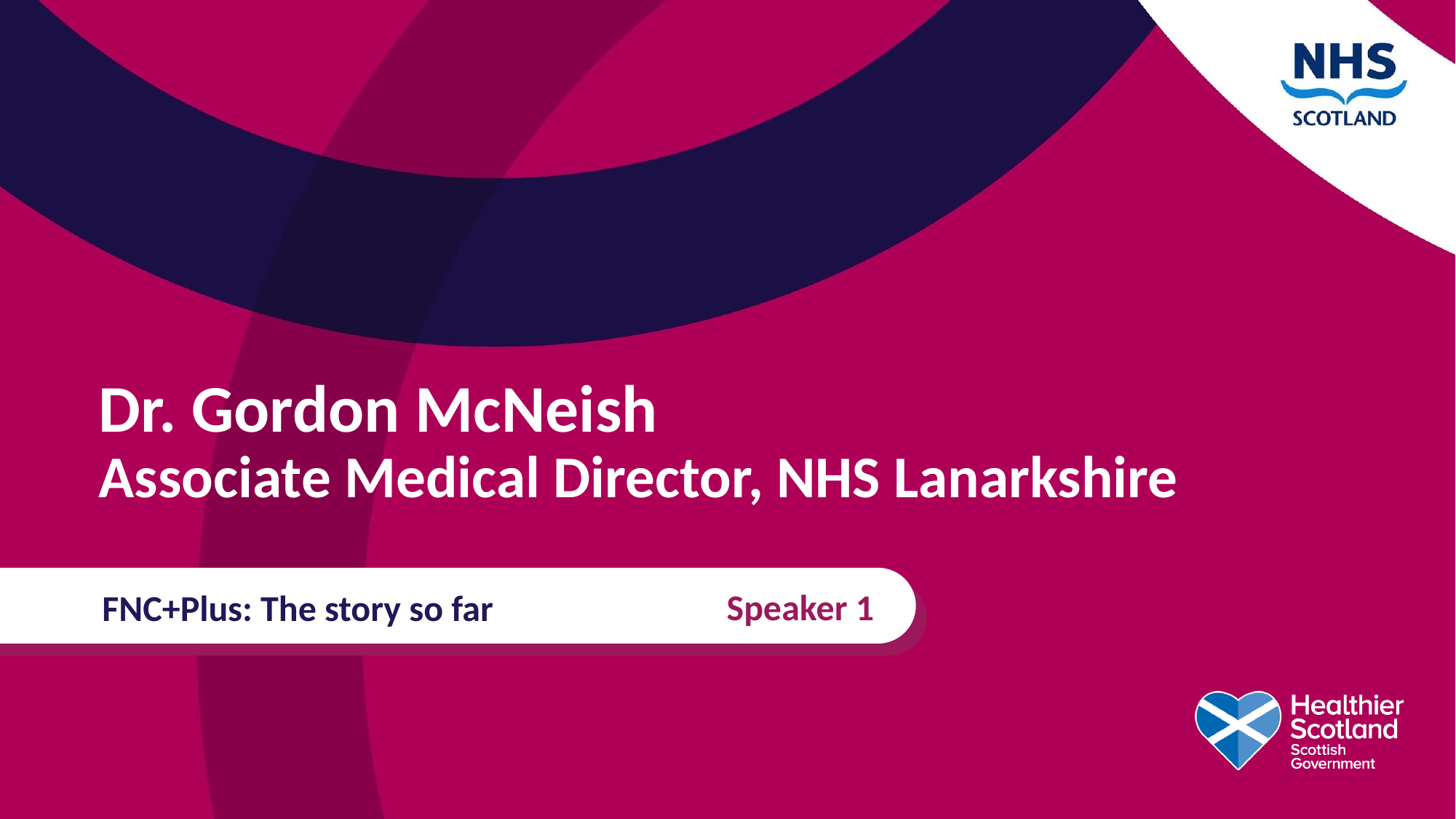

# Dr. Gordon McNeish Associate Medical Director, NHS Lanarkshire
Speaker 1
FNC+Plus: The story so far